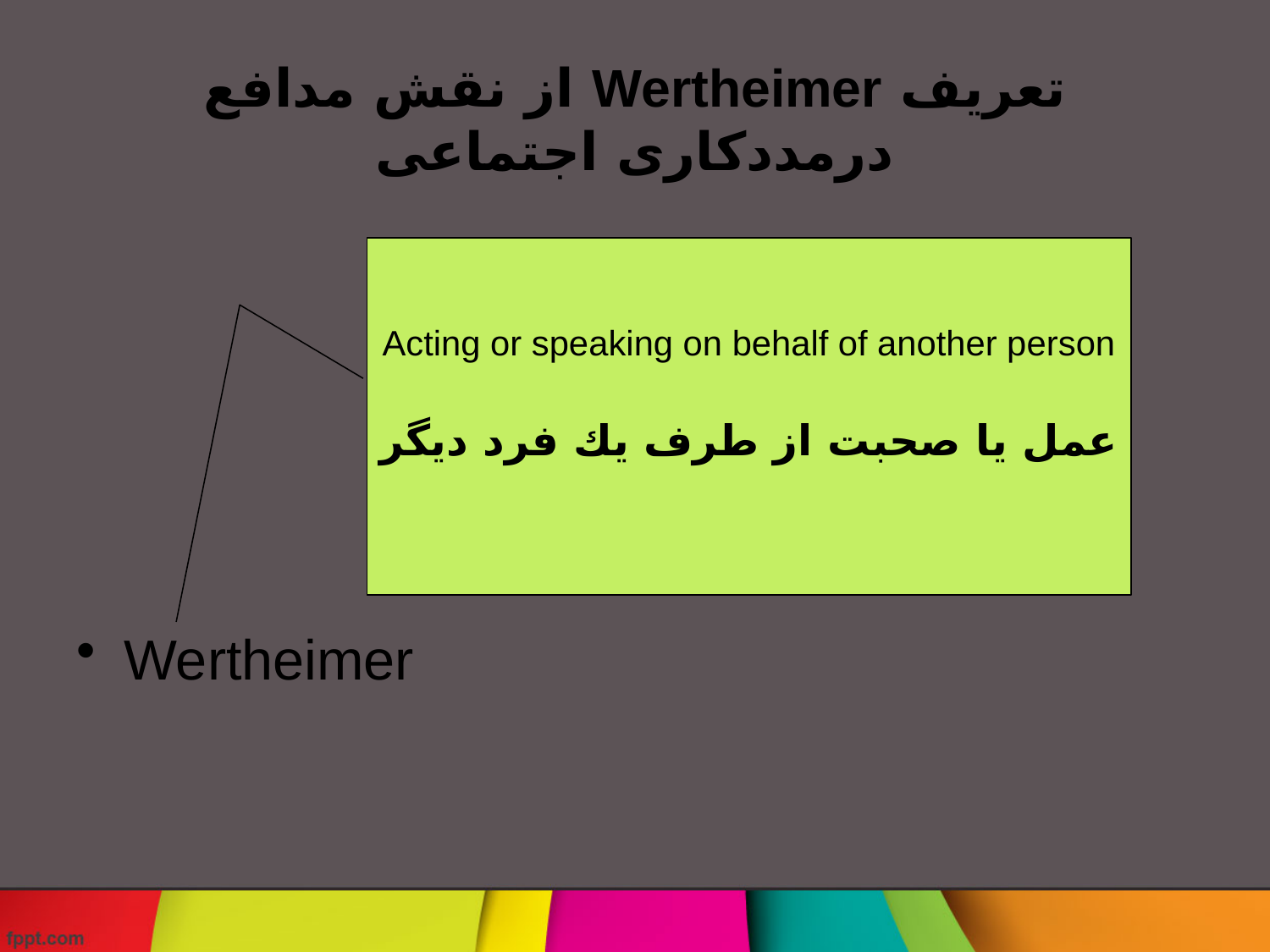

# تعریف Wertheimer از نقش مدافع درمددکاری اجتماعی

Wertheimer

Acting or speaking on behalf of another person

عمل يا صحبت از طرف يك فرد ديگر